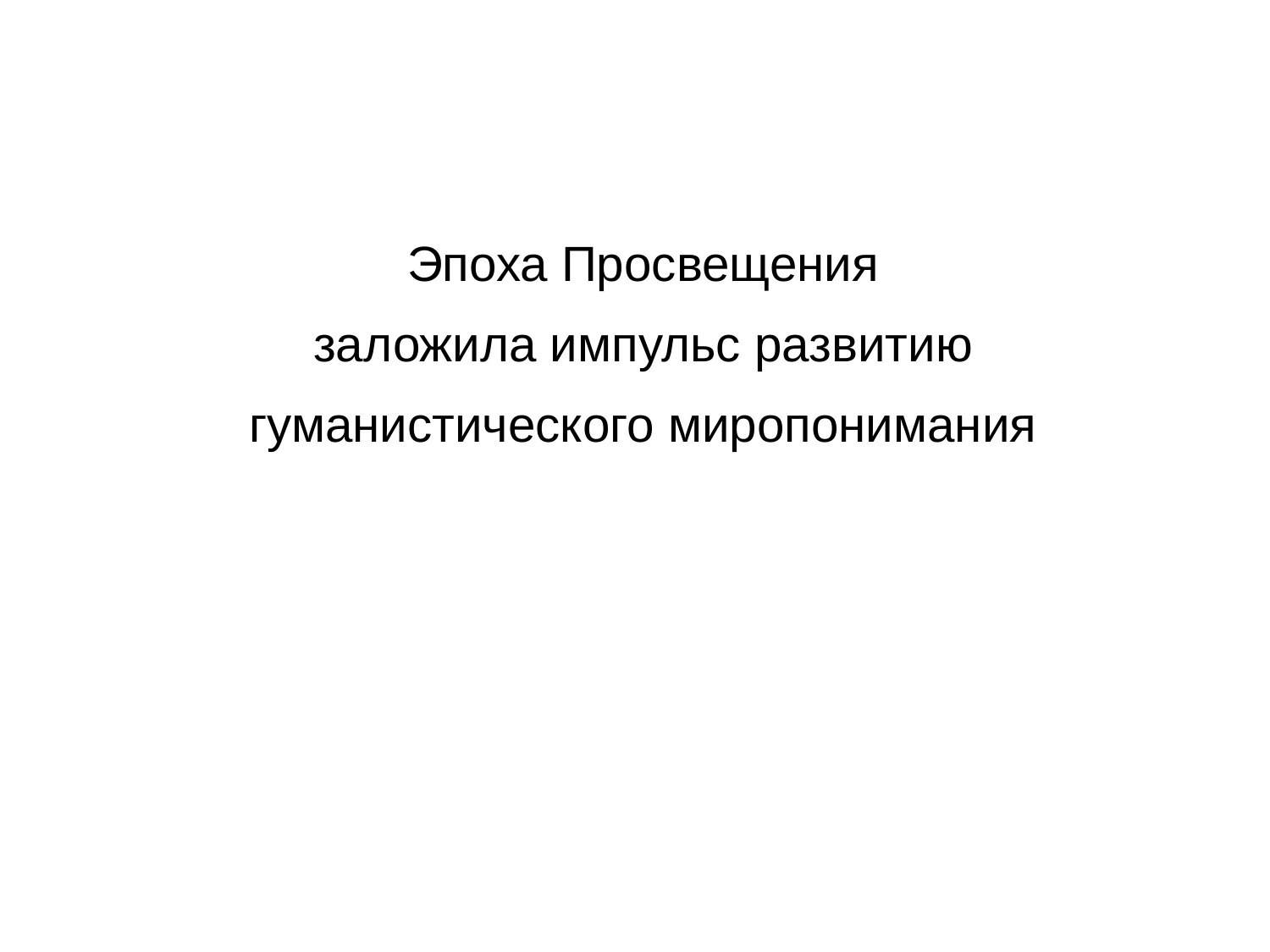

Эпоха Просвещения
заложила импульс развитию
гуманистического миропонимания
36